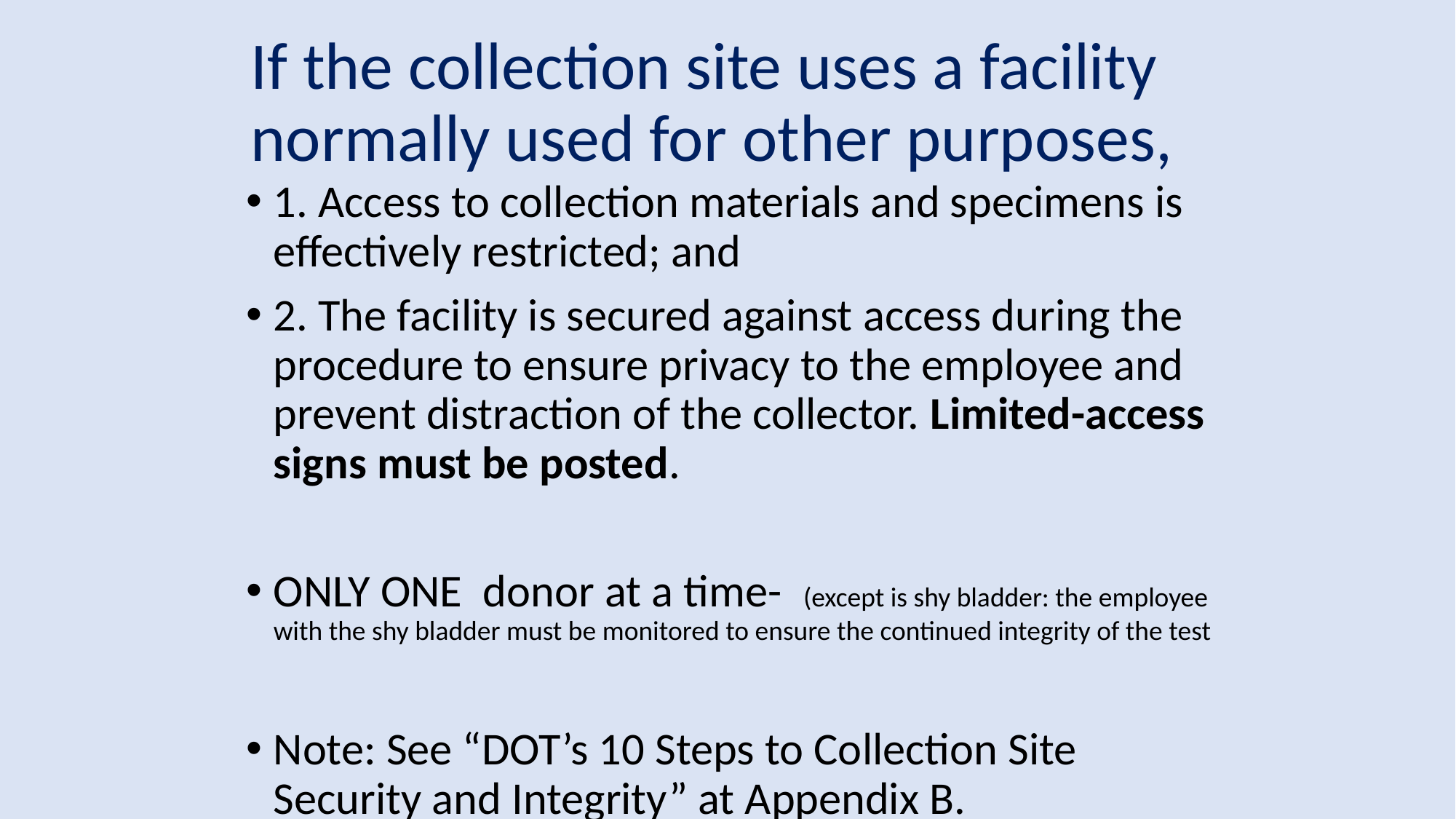

# If the collection site uses a facility normally used for other purposes,
1. Access to collection materials and specimens is effectively restricted; and
2. The facility is secured against access during the procedure to ensure privacy to the employee and prevent distraction of the collector. Limited-access signs must be posted.

ONLY ONE  donor at a time-  (except is shy bladder: the employee with the shy bladder must be monitored to ensure the continued integrity of the test

Note: See “DOT’s 10 Steps to Collection Site Security and Integrity” at Appendix B.